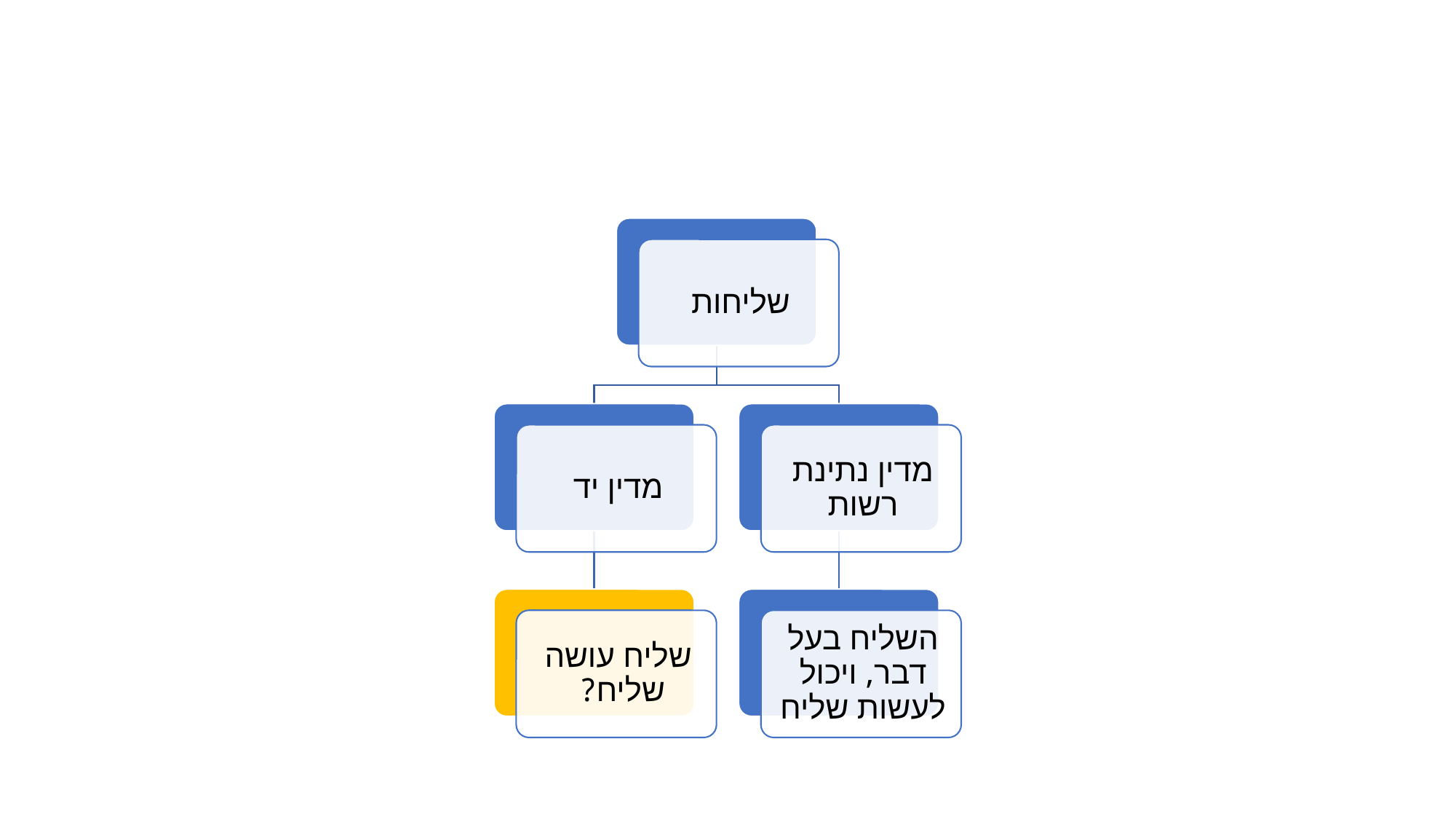

#
שליחות
מדין יד
שליח עושה שליח?
מדין נתינת רשות
השליח בעל דבר, ויכול לעשות שליח